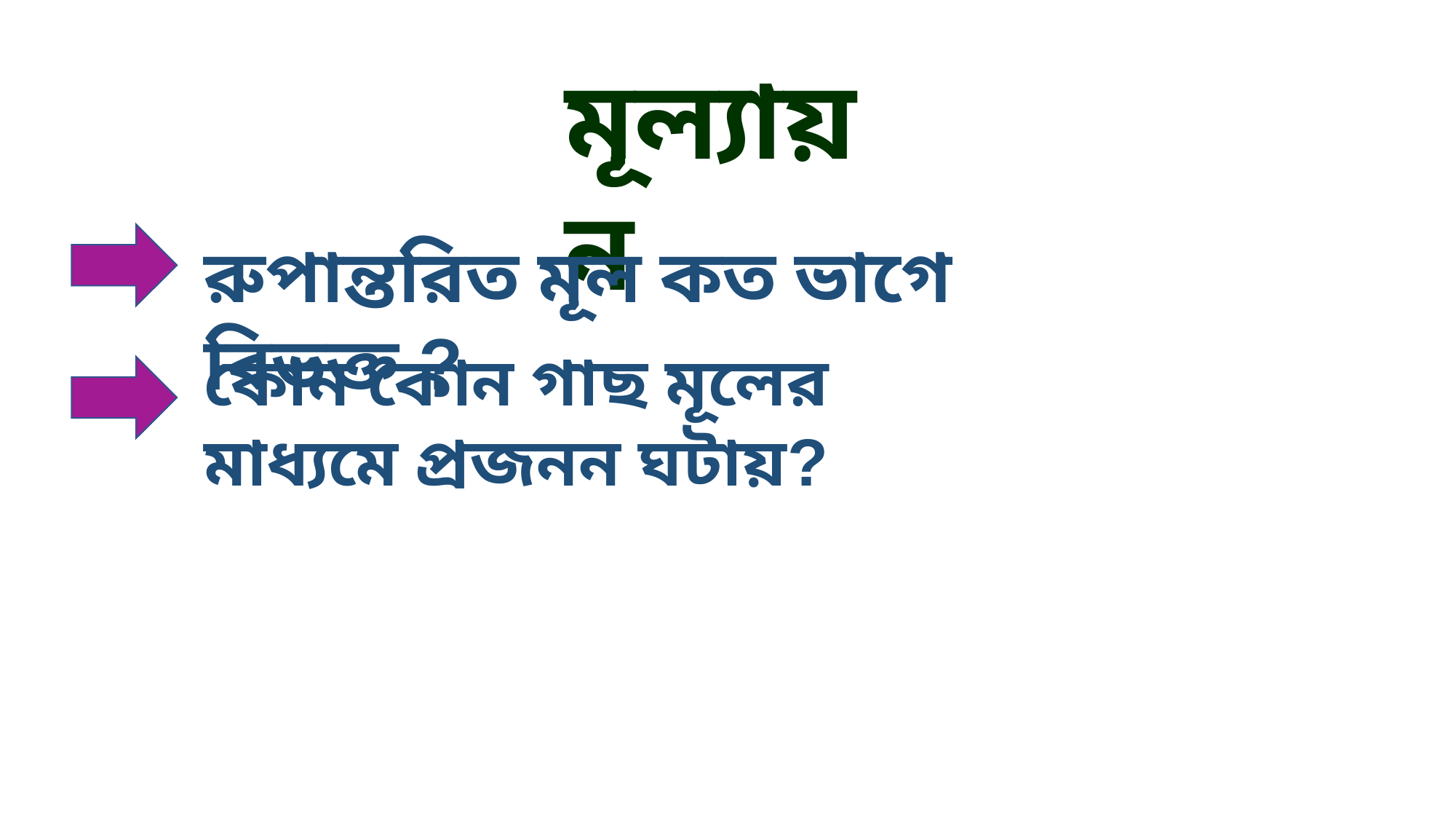

মূল্যায়ন

রুপান্তরিত মূল কত ভাগে বিভক্ত ?
কোন কোন গাছ মূলের মাধ্যমে প্রজনন ঘটায়?